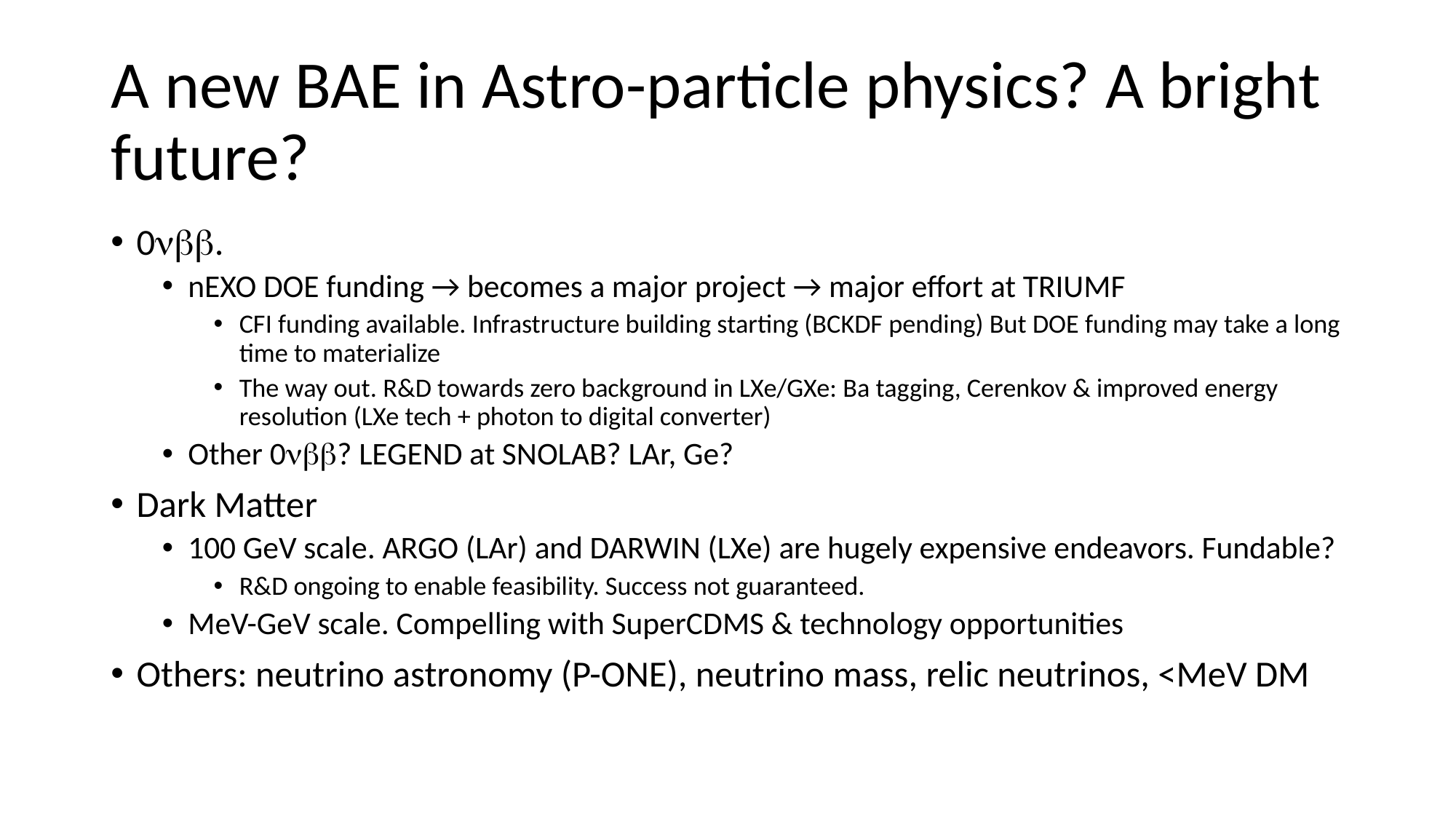

# A new BAE in Astro-particle physics? A bright future?
0νββ.
nEXO DOE funding → becomes a major project → major effort at TRIUMF
CFI funding available. Infrastructure building starting (BCKDF pending) But DOE funding may take a long time to materialize
The way out. R&D towards zero background in LXe/GXe: Ba tagging, Cerenkov & improved energy resolution (LXe tech + photon to digital converter)
Other 0νββ? LEGEND at SNOLAB? LAr, Ge?
Dark Matter
100 GeV scale. ARGO (LAr) and DARWIN (LXe) are hugely expensive endeavors. Fundable?
R&D ongoing to enable feasibility. Success not guaranteed.
MeV-GeV scale. Compelling with SuperCDMS & technology opportunities
Others: neutrino astronomy (P-ONE), neutrino mass, relic neutrinos, <MeV DM